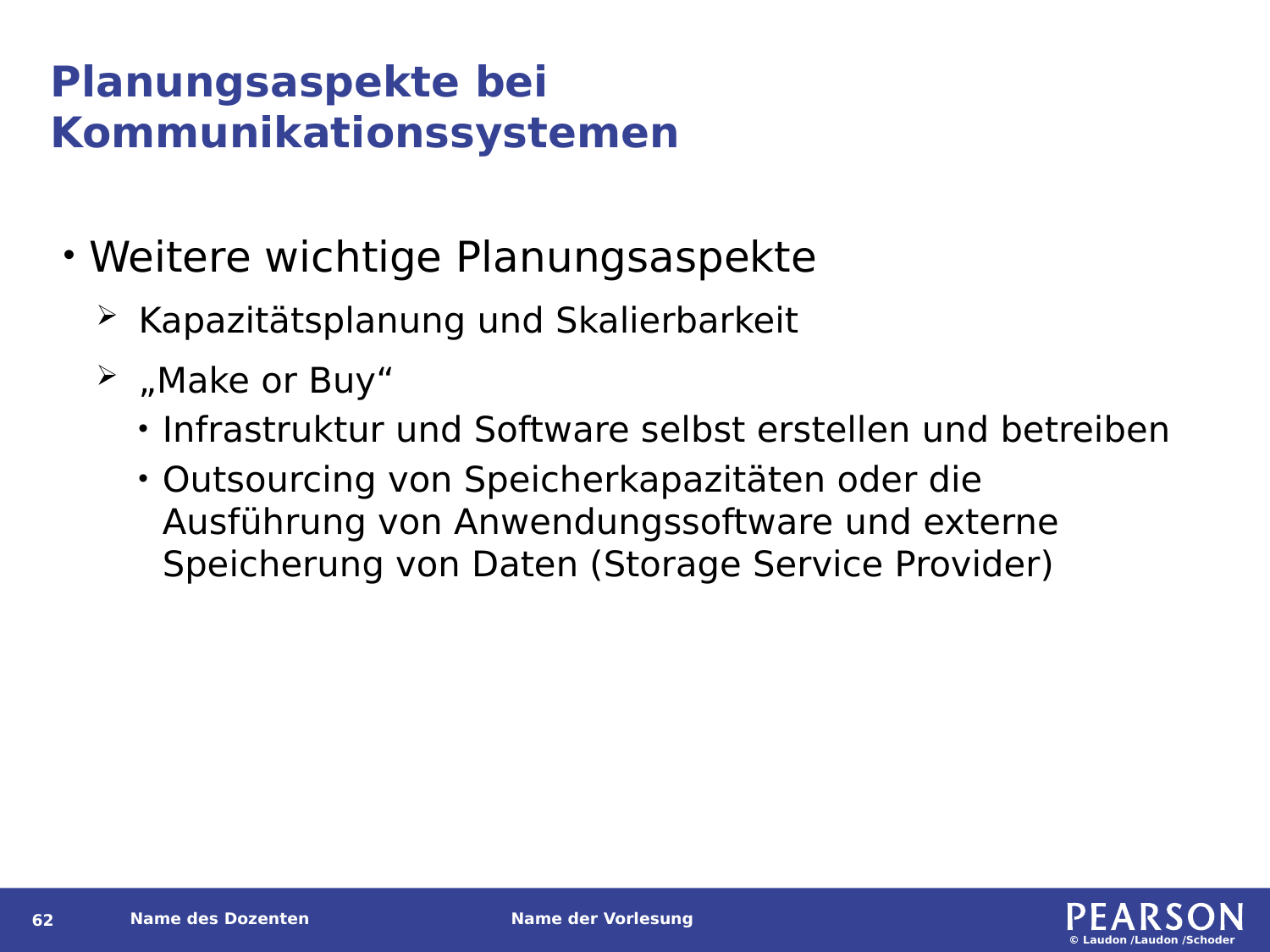

# Planungsaspekte bei Kommunikationssystemen

Weitere wichtige Planungsaspekte
Kapazitätsplanung und Skalierbarkeit
„Make or Buy“
Infrastruktur und Software selbst erstellen und betreiben
Outsourcing von Speicherkapazitäten oder die Ausführung von Anwendungssoftware und externe Speicherung von Daten (Storage Service Provider)
62